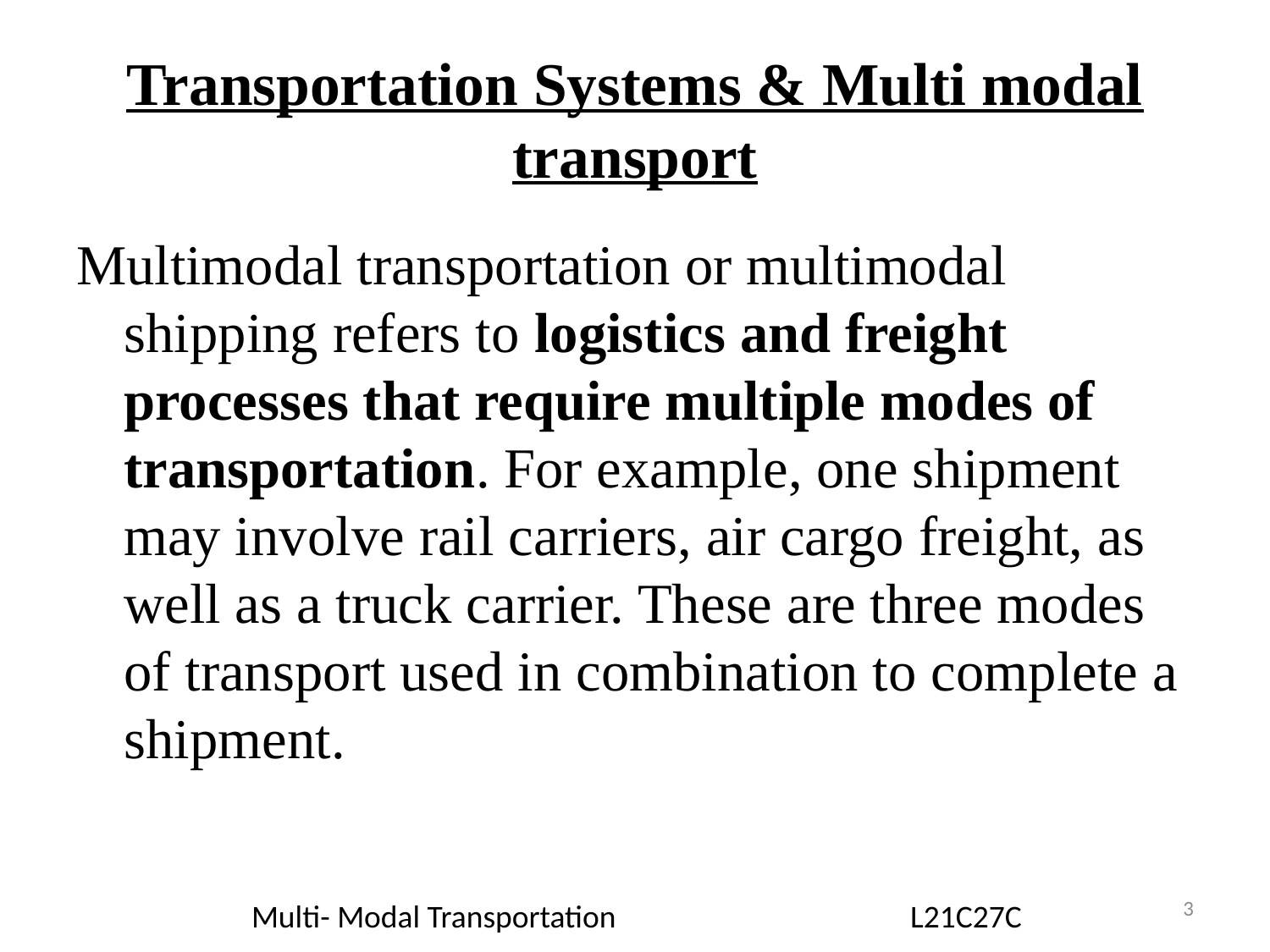

# Transportation Systems & Multi modal transport
Multimodal transportation or multimodal shipping refers to logistics and freight processes that require multiple modes of transportation. For example, one shipment may involve rail carriers, air cargo freight, as well as a truck carrier. These are three modes of transport used in combination to complete a shipment.

3
Multi- Modal Transportation                                         L21C27C